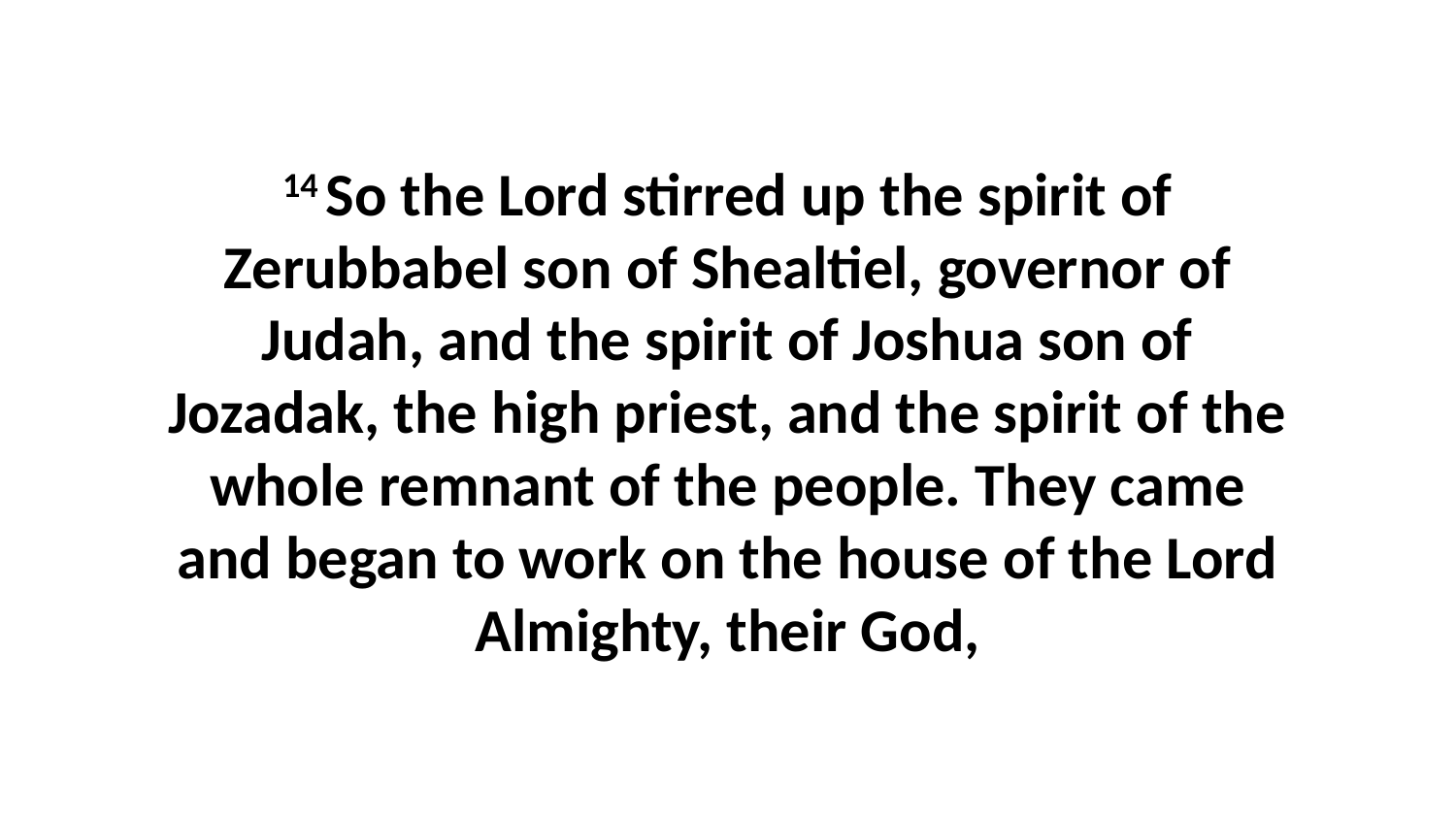

14 So the Lord stirred up the spirit of Zerubbabel son of Shealtiel, governor of Judah, and the spirit of Joshua son of Jozadak, the high priest, and the spirit of the whole remnant of the people. They came and began to work on the house of the Lord Almighty, their God,